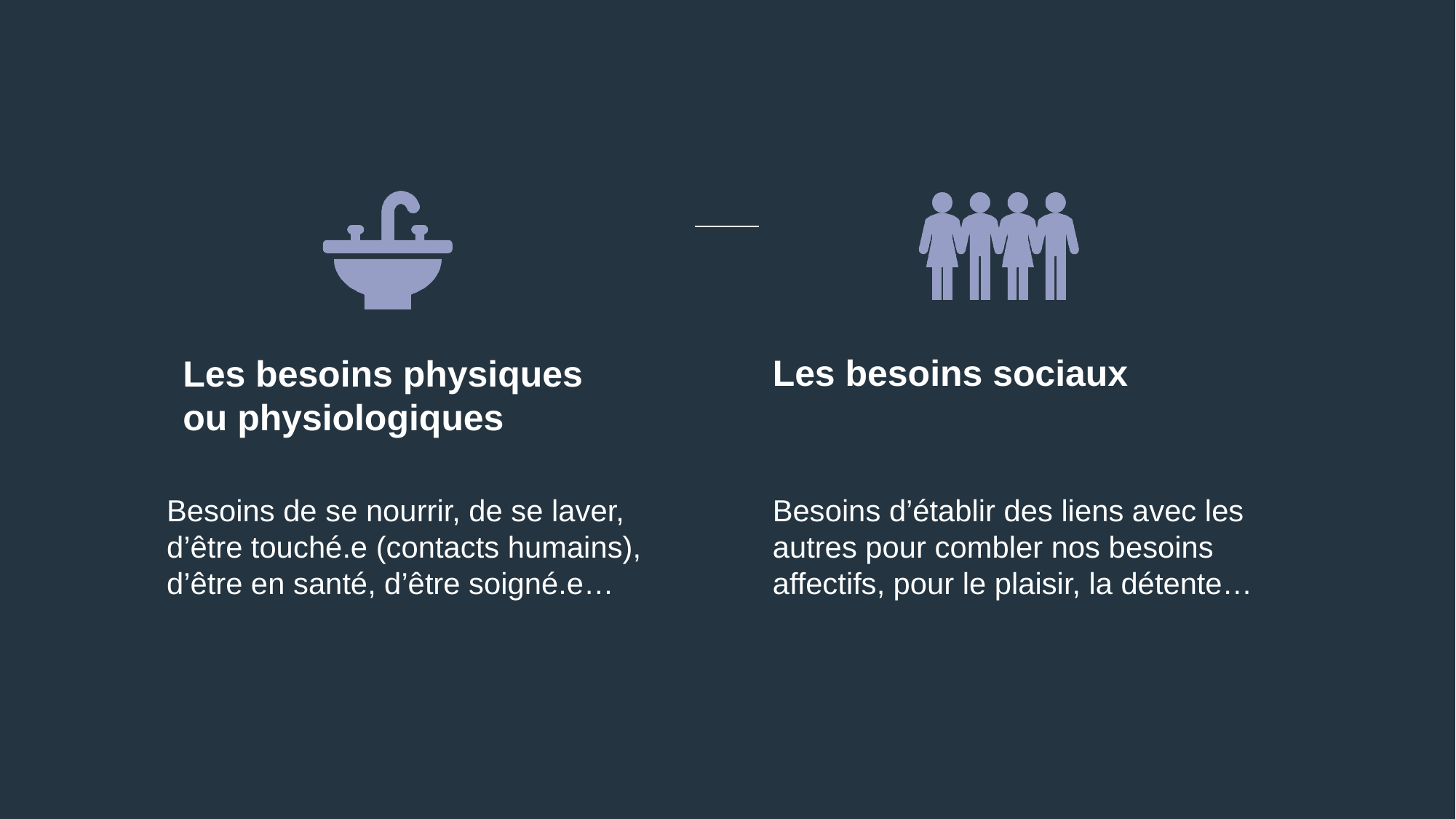

Les besoins physiques ou physiologiques

Besoins de se nourrir, de se laver, d’être touché.e (contacts humains), d’être en santé, d’être soigné.e…
Les besoins sociaux
Besoins d’établir des liens avec les autres pour combler nos besoins affectifs, pour le plaisir, la détente…